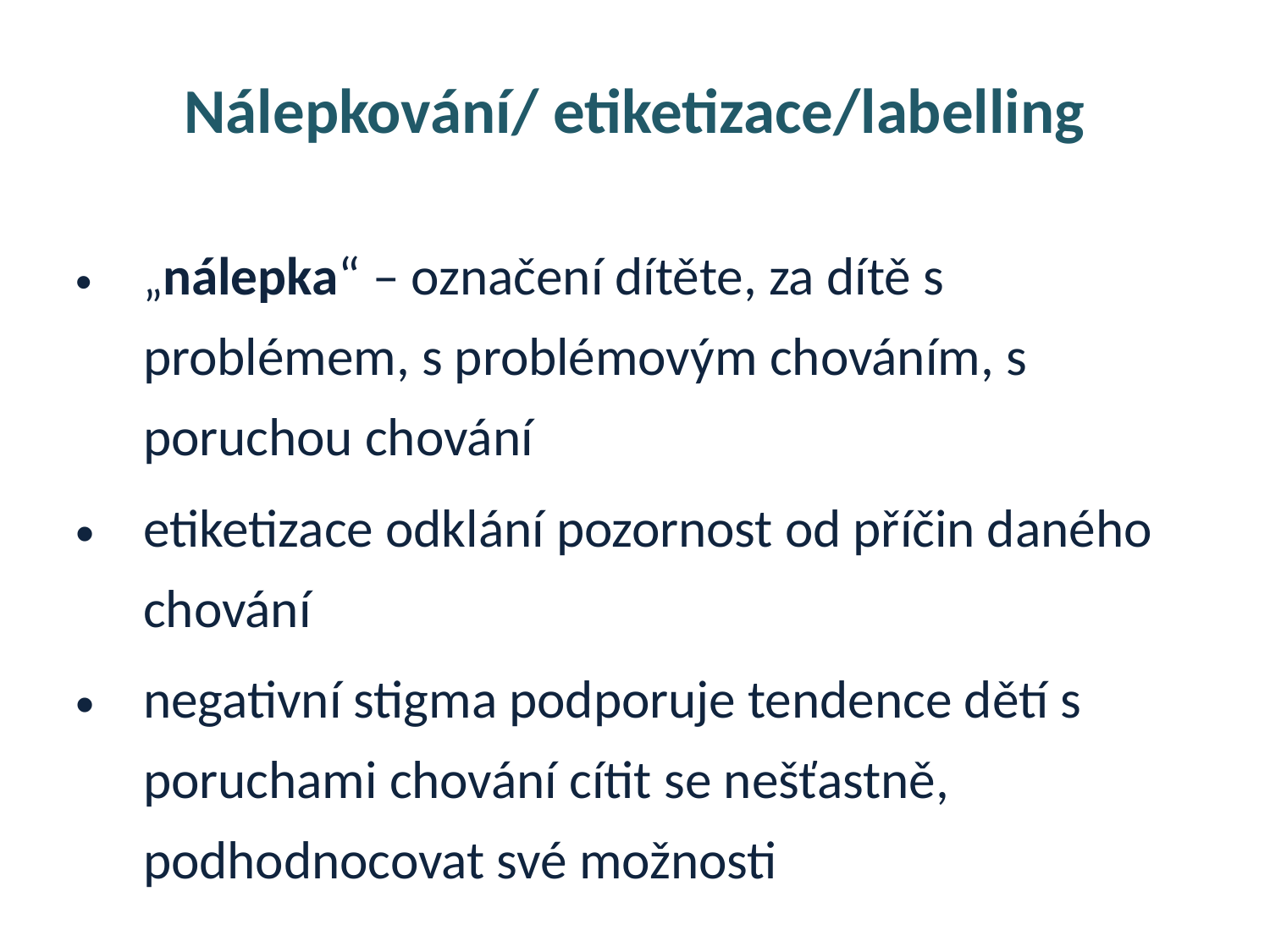

Nálepkování/ etiketizace/labelling
„nálepka“ – označení dítěte, za dítě s problémem, s problémovým chováním, s poruchou chování
etiketizace odklání pozornost od příčin daného chování
negativní stigma podporuje tendence dětí s poruchami chování cítit se nešťastně, podhodnocovat své možnosti